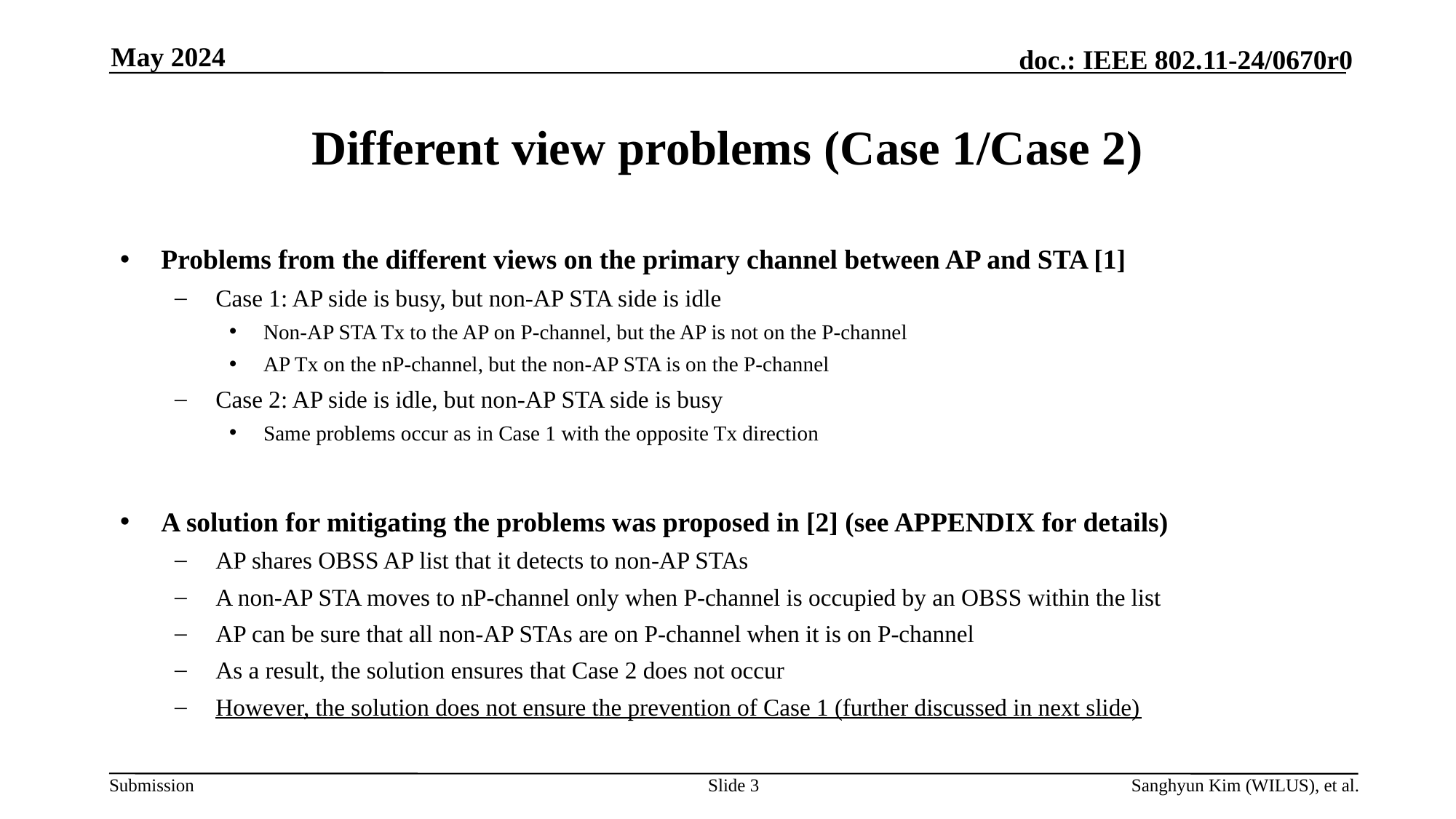

May 2024
# Different view problems (Case 1/Case 2)
Problems from the different views on the primary channel between AP and STA [1]
Case 1: AP side is busy, but non-AP STA side is idle
Non-AP STA Tx to the AP on P-channel, but the AP is not on the P-channel
AP Tx on the nP-channel, but the non-AP STA is on the P-channel
Case 2: AP side is idle, but non-AP STA side is busy
Same problems occur as in Case 1 with the opposite Tx direction

A solution for mitigating the problems was proposed in [2] (see APPENDIX for details)
AP shares OBSS AP list that it detects to non-AP STAs
A non-AP STA moves to nP-channel only when P-channel is occupied by an OBSS within the list
AP can be sure that all non-AP STAs are on P-channel when it is on P-channel
As a result, the solution ensures that Case 2 does not occur
However, the solution does not ensure the prevention of Case 1 (further discussed in next slide)
Slide 3
Sanghyun Kim (WILUS), et al.